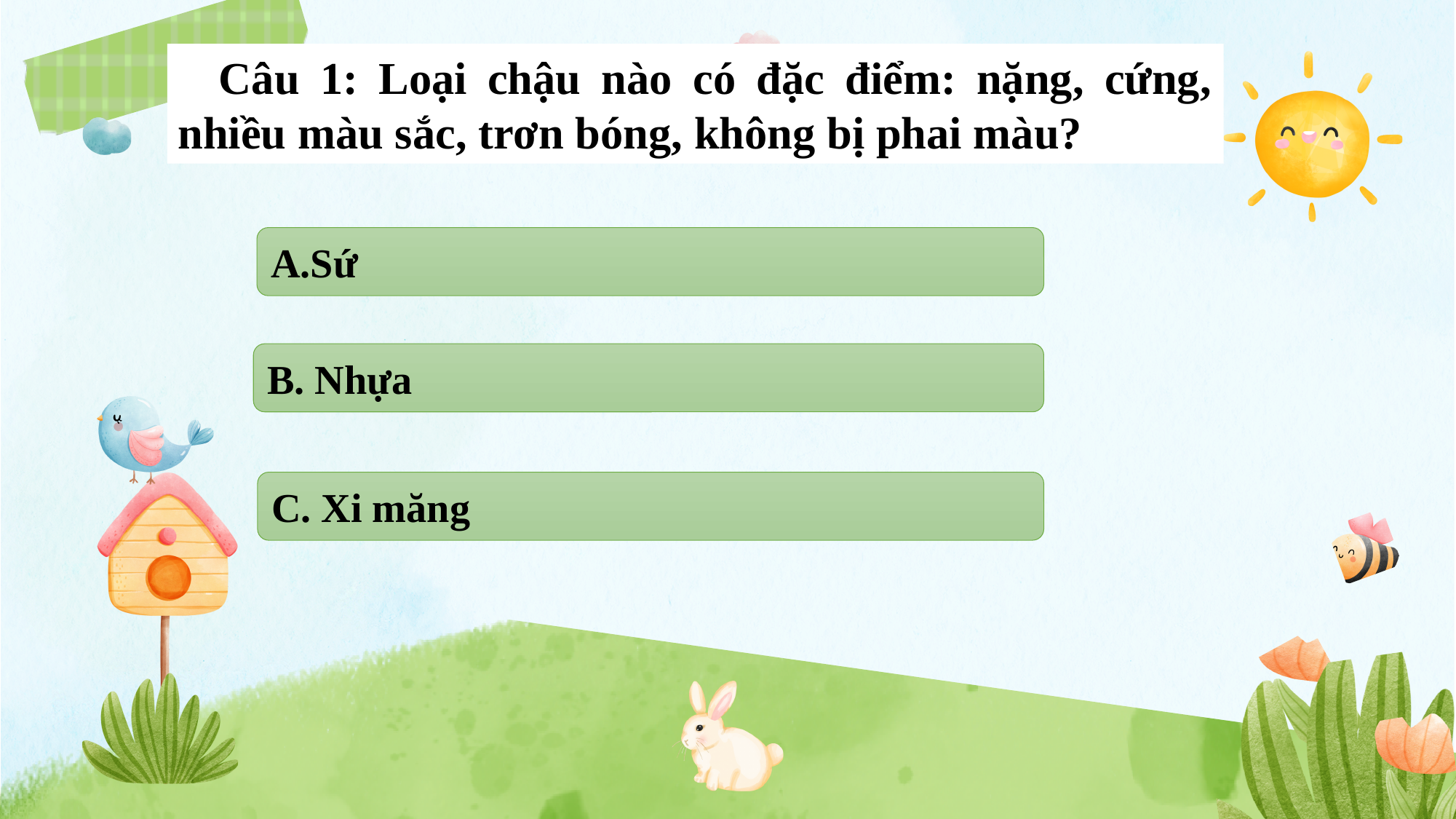

Câu 1: Loại chậu nào có đặc điểm: nặng, cứng, nhiều màu sắc, trơn bóng, không bị phai màu?

A.Sứ
B. Nhựa

C. Xi măng